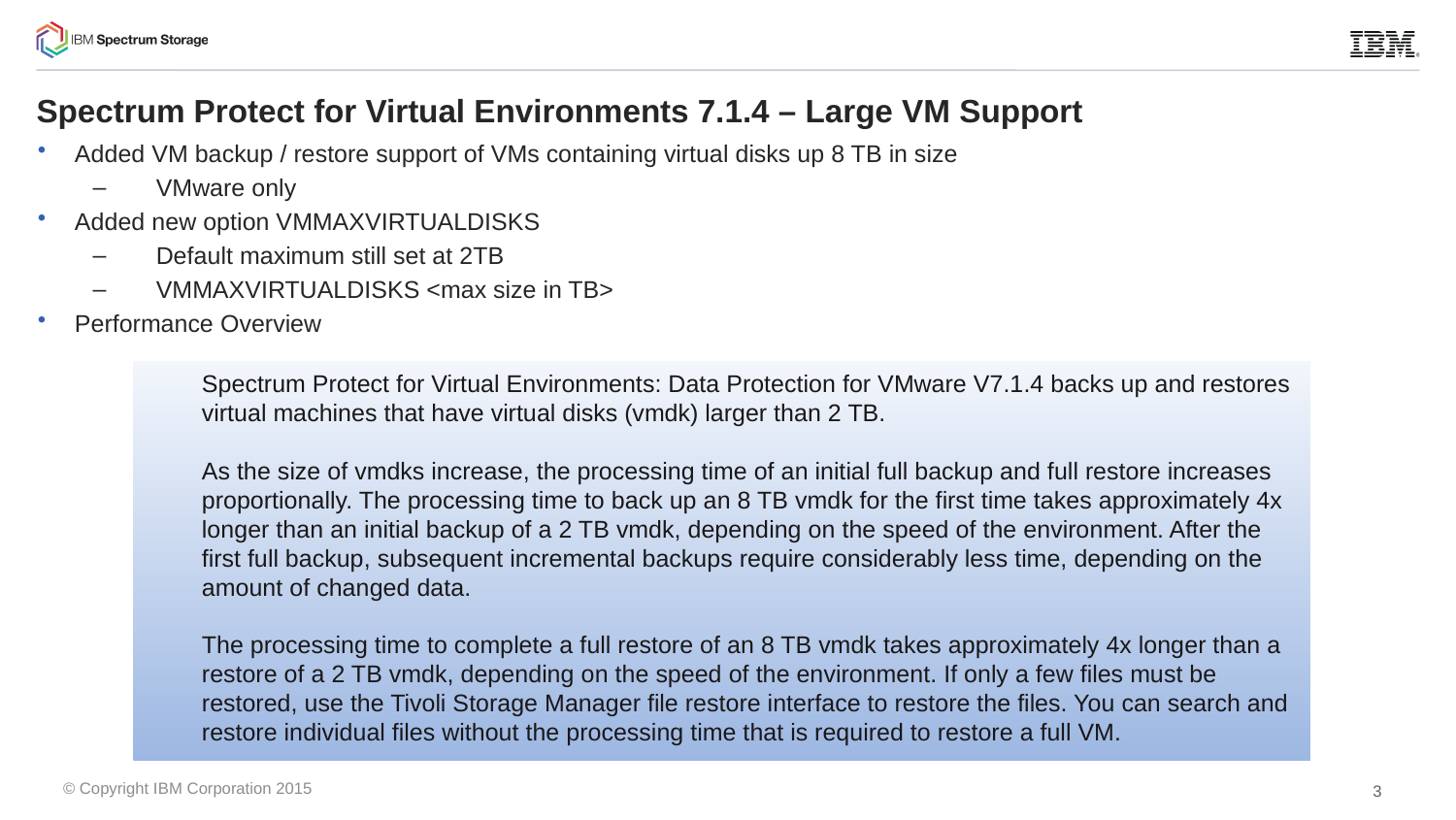

# Spectrum Protect for Virtual Environments 7.1.4 – Large VM Support
Added VM backup / restore support of VMs containing virtual disks up 8 TB in size
VMware only
Added new option VMMAXVIRTUALDISKS
Default maximum still set at 2TB
VMMAXVIRTUALDISKS <max size in TB>
Performance Overview

Spectrum Protect for Virtual Environments: Data Protection for VMware V7.1.4 backs up and restores virtual machines that have virtual disks (vmdk) larger than 2 TB.

As the size of vmdks increase, the processing time of an initial full backup and full restore increases proportionally. The processing time to back up an 8 TB vmdk for the first time takes approximately 4x longer than an initial backup of a 2 TB vmdk, depending on the speed of the environment. After the first full backup, subsequent incremental backups require considerably less time, depending on the amount of changed data.

The processing time to complete a full restore of an 8 TB vmdk takes approximately 4x longer than a restore of a 2 TB vmdk, depending on the speed of the environment. If only a few files must be restored, use the Tivoli Storage Manager file restore interface to restore the files. You can search and restore individual files without the processing time that is required to restore a full VM.

© Copyright IBM Corporation 2015
3